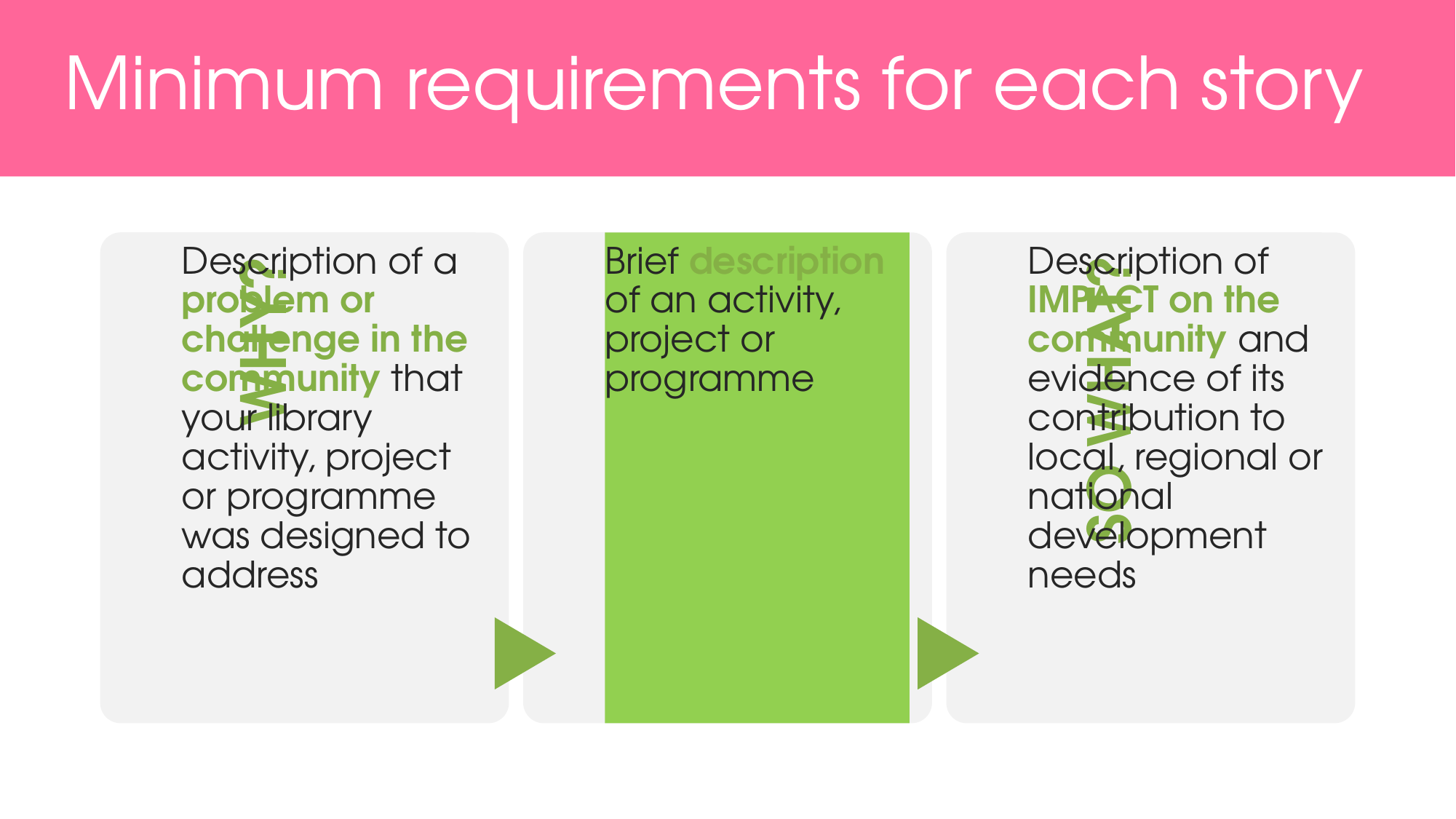

Minimum requirements for each story
WHY?
Description of a problem or challenge in the community that your library activity, project or programme was designed to address
WHAT? HOW? WHEN?
Brief description of an activity, project or programme
SO WHAT?
Description of IMPACT on the community and evidence of its contribution to local, regional or national development needs